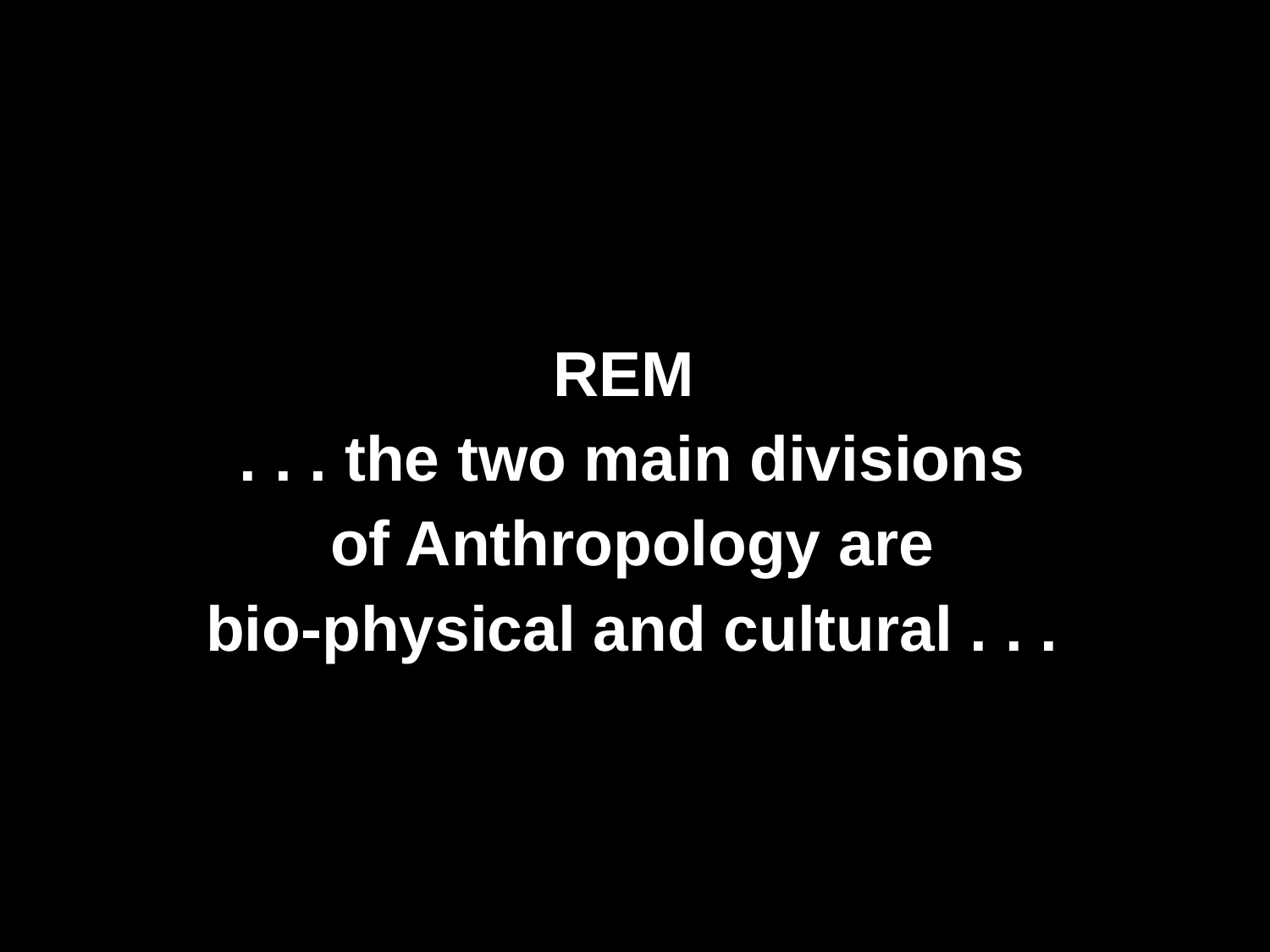

REM
. . . the two main divisions
of Anthropology are
bio-physical and cultural . . .